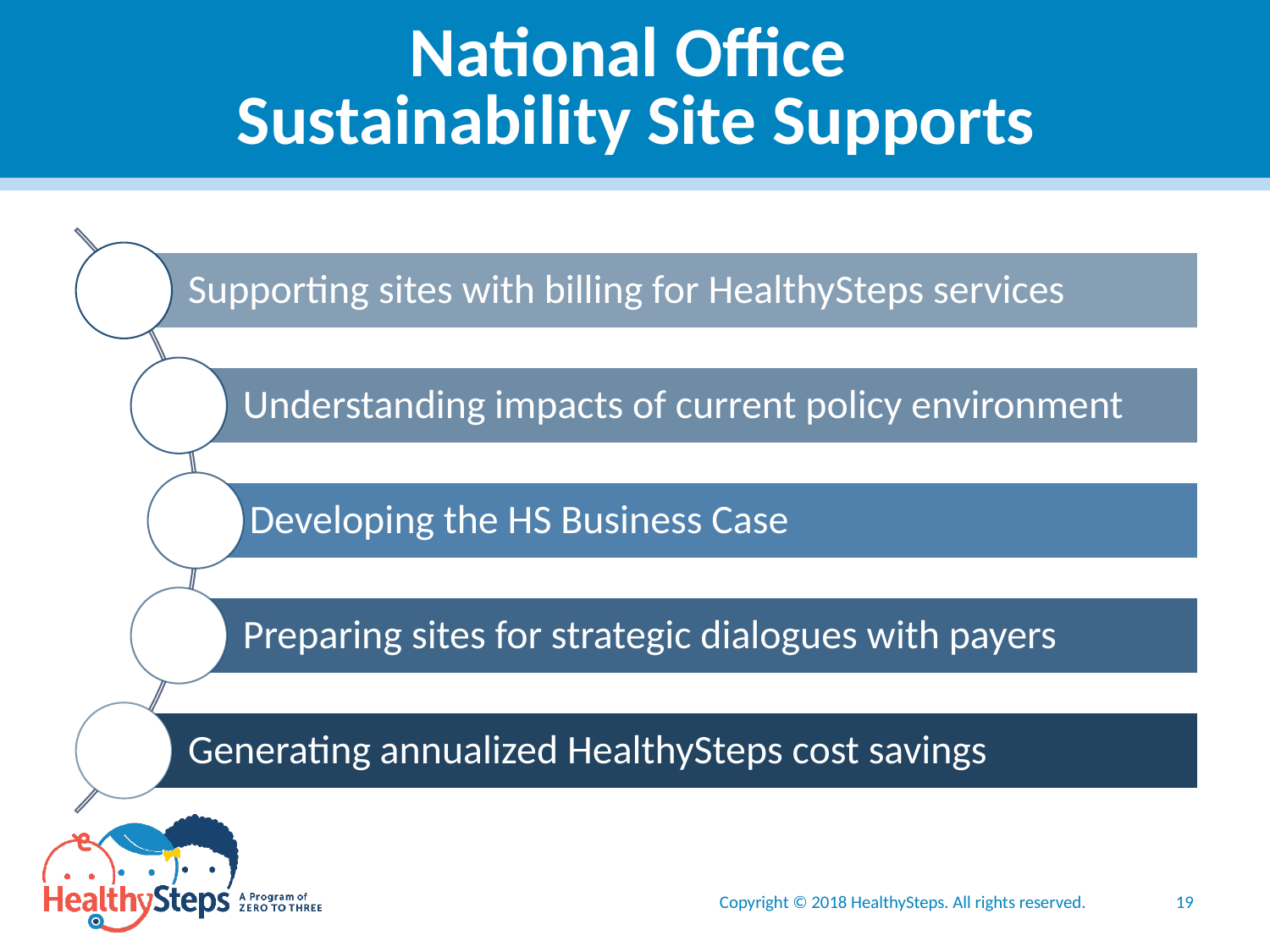

# National Office Sustainability Site Supports
Supporting sites with billing for HealthySteps services
Understanding impacts of current policy environment
Developing the HS Business Case
Preparing sites for strategic dialogues with payers
Generating annualized HealthySteps cost savings
Copyright © 2018 HealthySteps. All rights reserved.
19